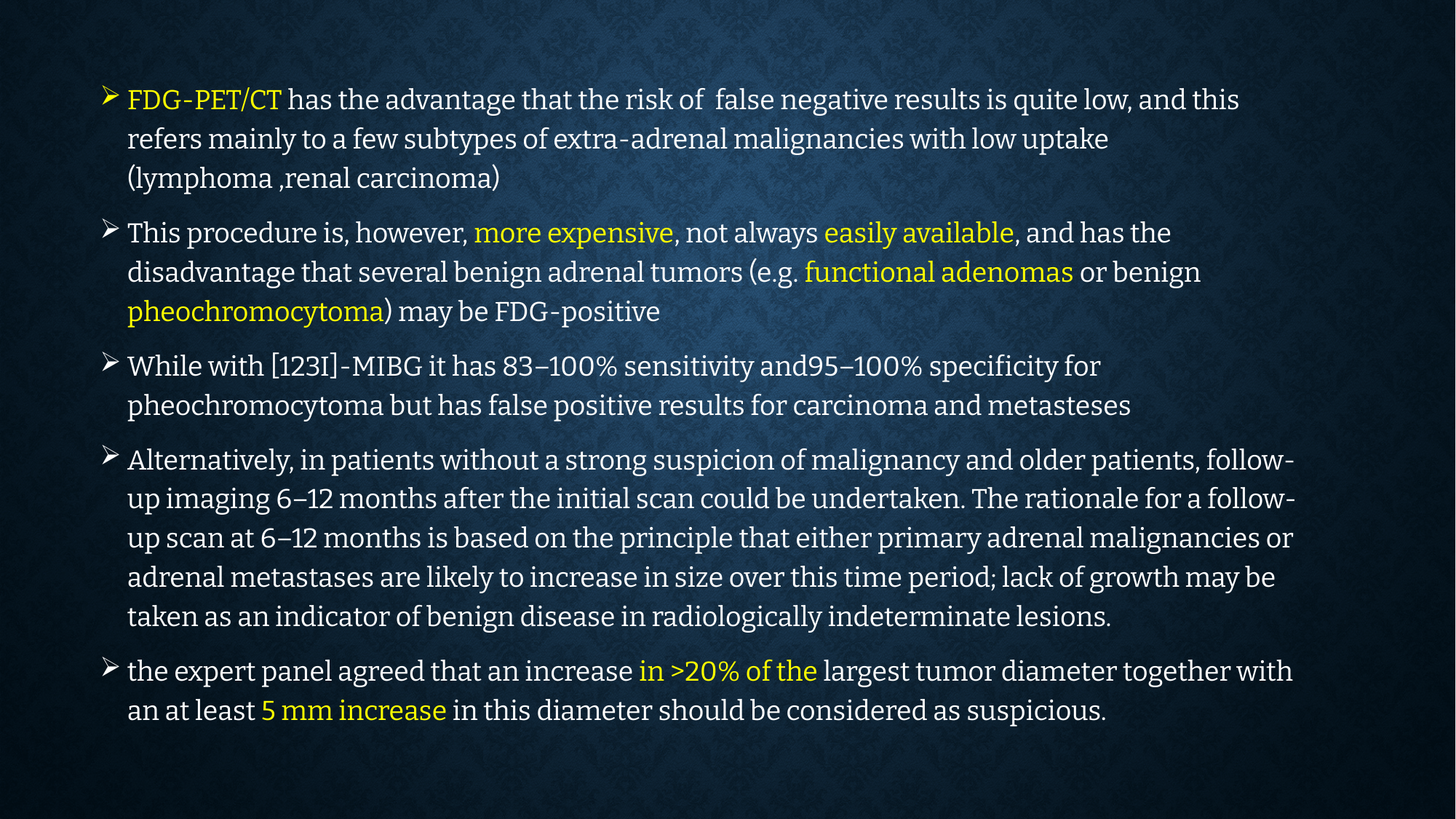

#
FDG-PET/CT has the advantage that the risk of  false negative results is quite low, and this refers mainly to a few subtypes of extra-adrenal malignancies with low uptake (lymphoma ,renal carcinoma)
This procedure is, however, more expensive, not always easily available, and has the disadvantage that several benign adrenal tumors (e.g. functional adenomas or benign pheochromocytoma) may be FDG-positive
While with [123I]-MIBG it has 83–100% sensitivity and95–100% specificity for pheochromocytoma but has false positive results for carcinoma and metasteses
Alternatively, in patients without a strong suspicion of malignancy and older patients, follow-up imaging 6–12 months after the initial scan could be undertaken. The rationale for a follow-up scan at 6–12 months is based on the principle that either primary adrenal malignancies or adrenal metastases are likely to increase in size over this time period; lack of growth may be taken as an indicator of benign disease in radiologically indeterminate lesions.
the expert panel agreed that an increase in >20% of the largest tumor diameter together with an at least 5 mm increase in this diameter should be considered as suspicious.